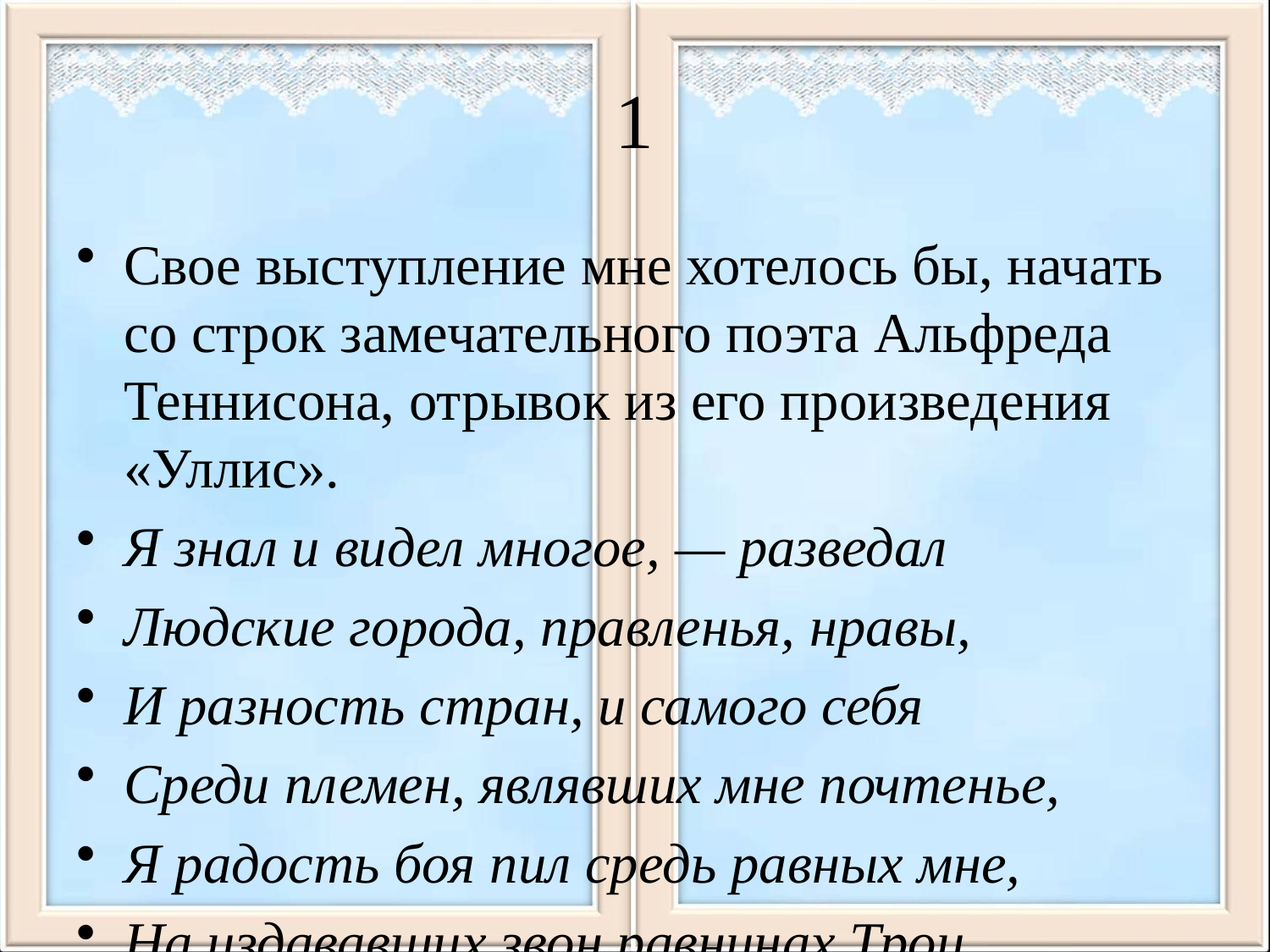

# 1
Свое выступление мне хотелось бы, начать со строк замечательного поэта Альфреда Теннисона, отрывок из его произведения «Уллис».
Я знал и видел многое, — разведал
Людские города, правленья, нравы,
И разность стран, и самого себя
Среди племен, являвших мне почтенье,
Я радость боя пил средь равных мне,
На издававших звон равнинах Трои.
Я часть всего, что повстречал в пути.
Но пережитый опыт — только арка,
Через нее непройденное светит,
И край того нетронутого мира